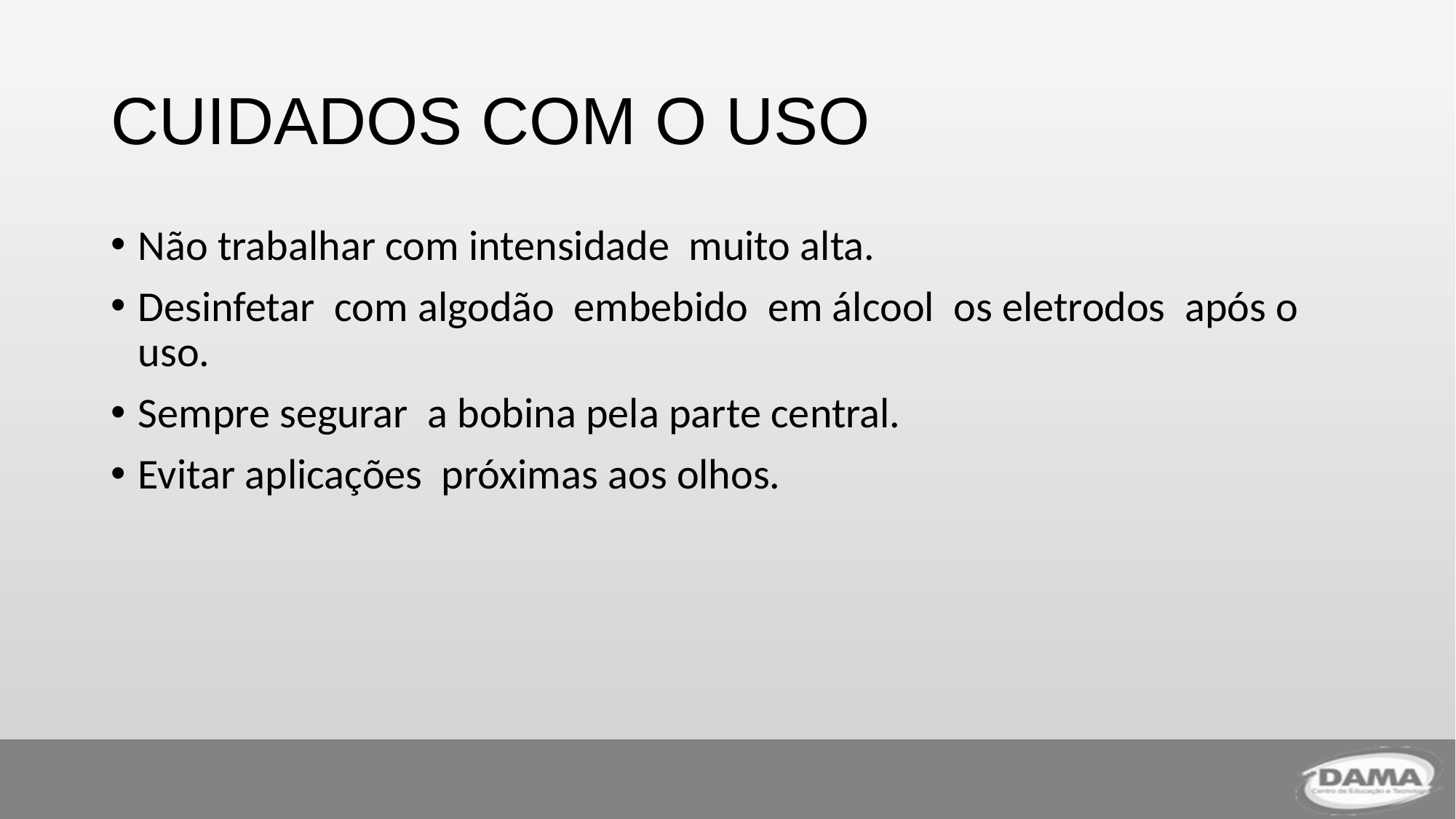

# CUIDADOS COM O USO
Não trabalhar com intensidade  muito alta.
Desinfetar  com algodão  embebido  em álcool  os eletrodos  após o uso.
Sempre segurar  a bobina pela parte central.
Evitar aplicações  próximas aos olhos.